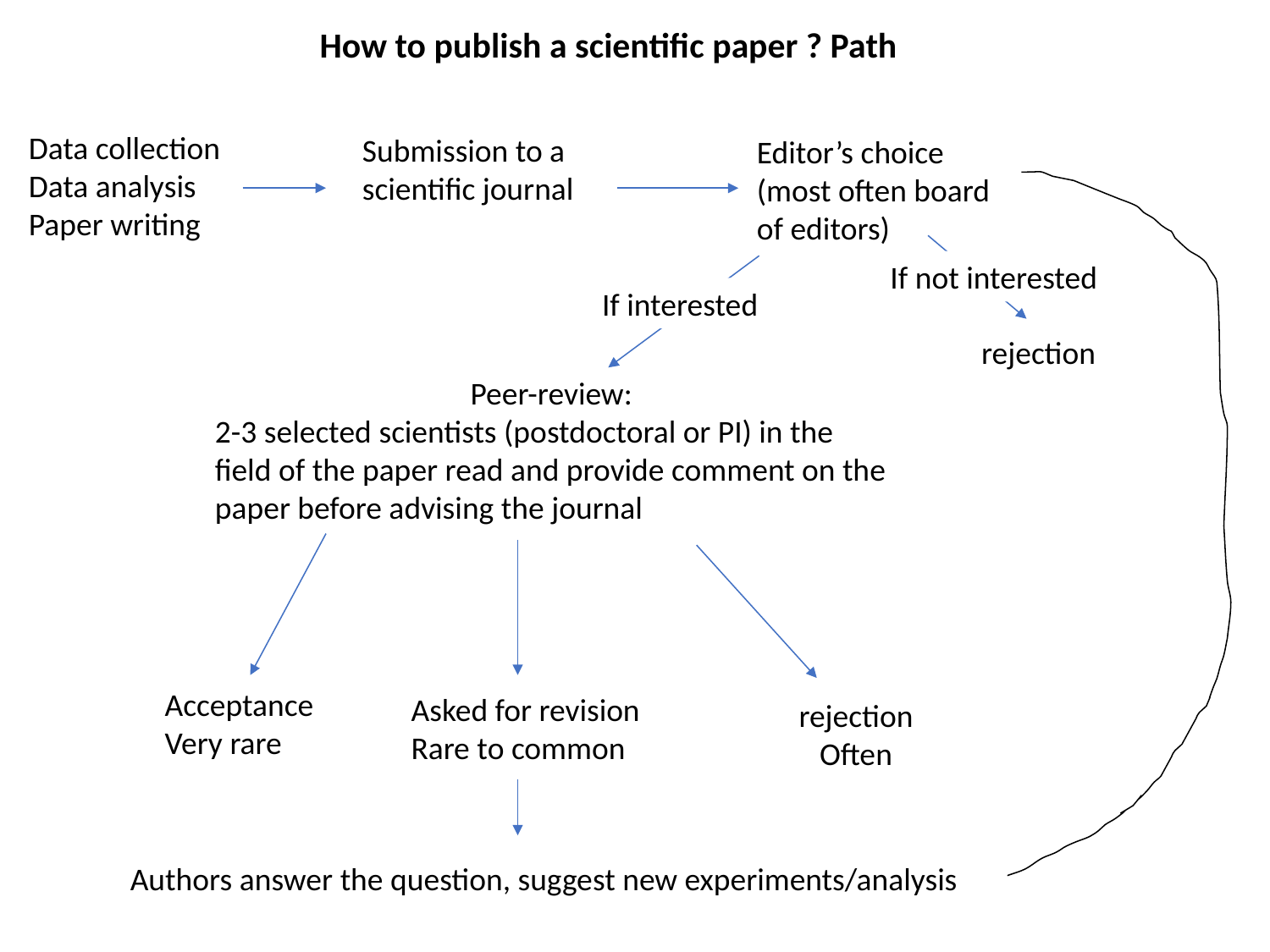

How to publish a scientific paper ? Path
Data collection
Data analysis
Paper writing
Submission to a scientific journal
Editor’s choice
(most often board of editors)

If not interested
If interested
rejection
Peer-review:
2-3 selected scientists (postdoctoral or PI) in the field of the paper read and provide comment on the paper before advising the journal
Acceptance
Very rare
Asked for revision
Rare to common
rejection
Often
Authors answer the question, suggest new experiments/analysis